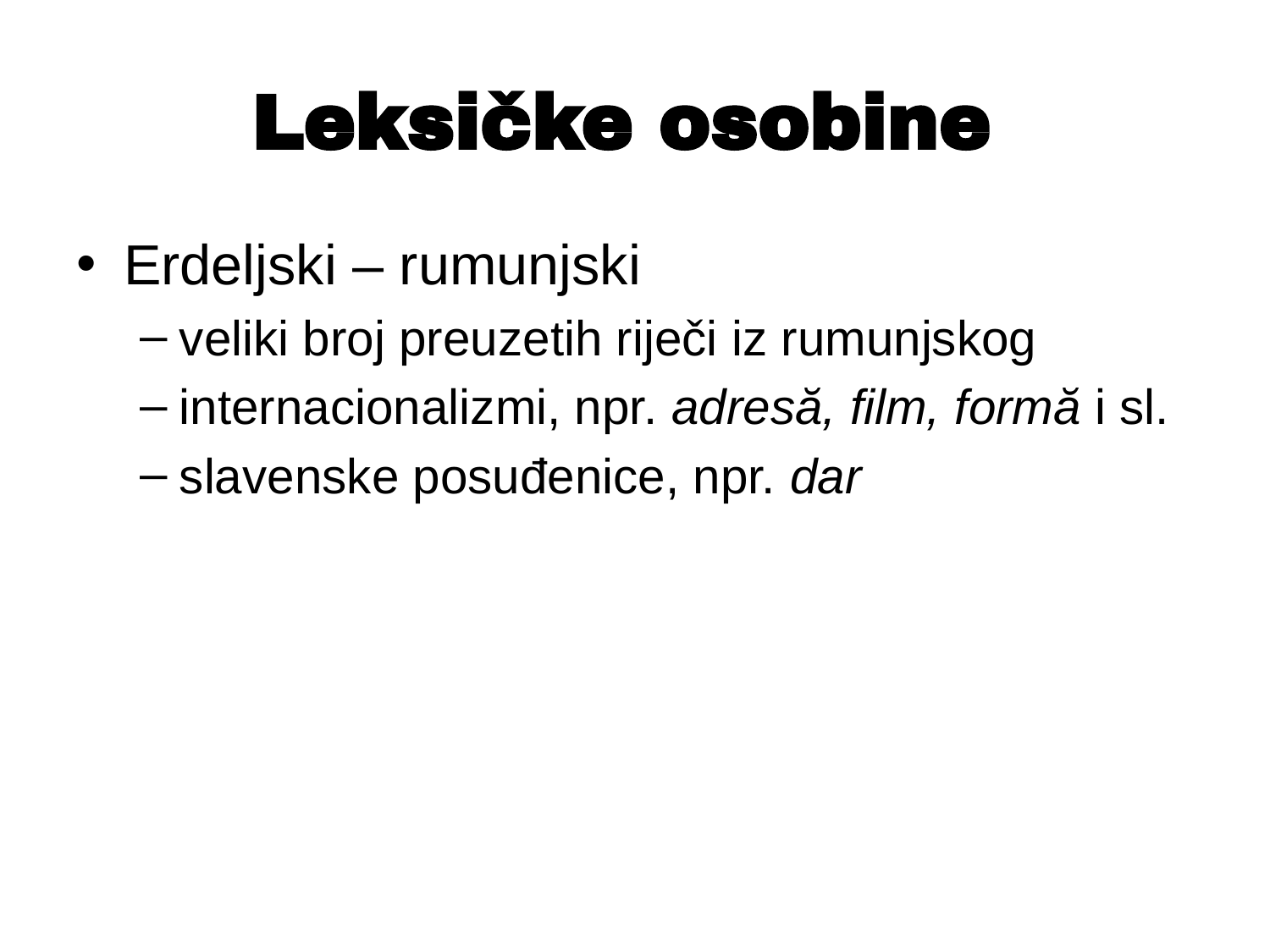

# Leksičke osobine
Erdeljski – rumunjski
veliki broj preuzetih riječi iz rumunjskog
internacionalizmi, npr. adresă, film, formă i sl.
slavenske posuđenice, npr. dar